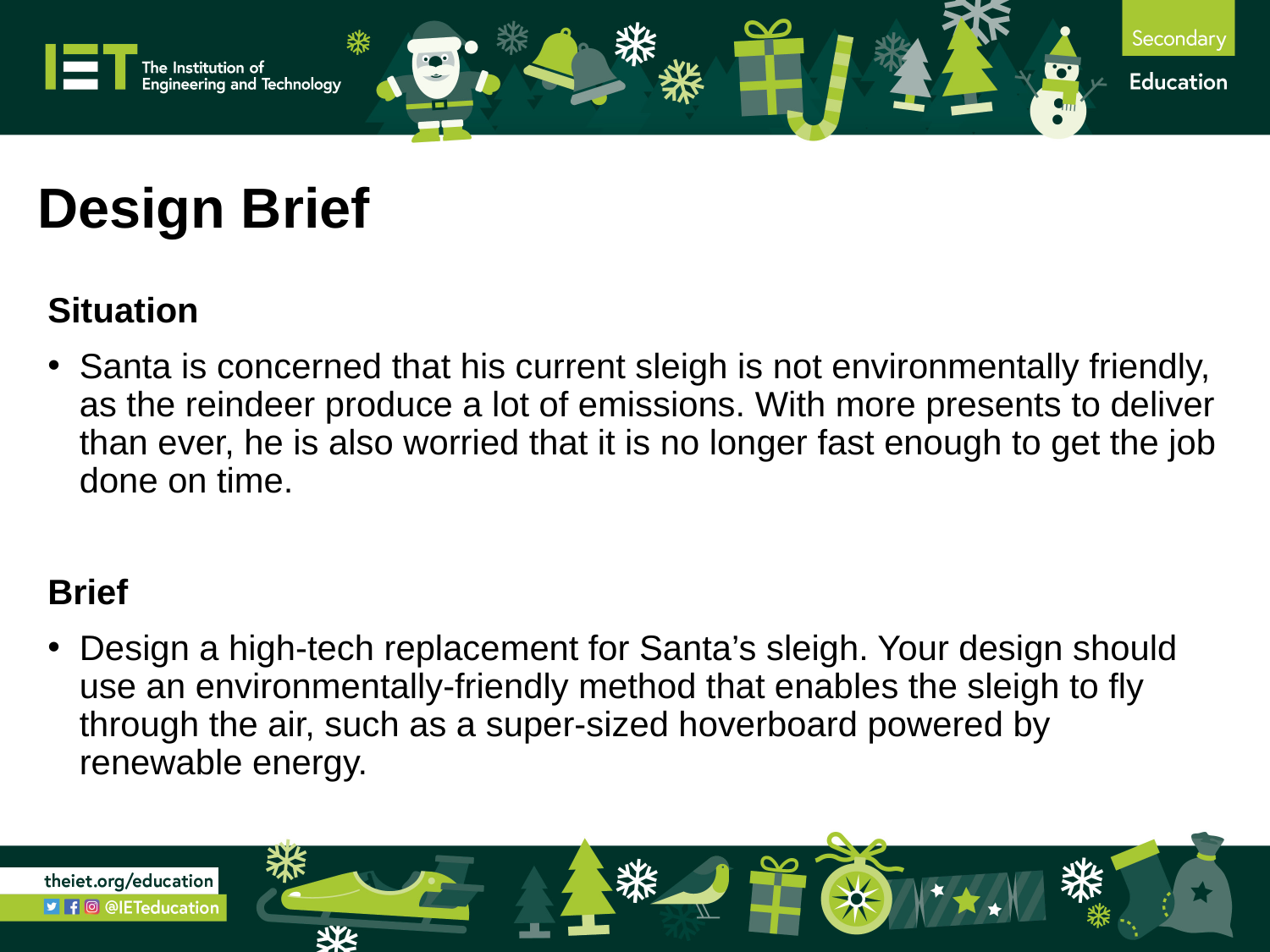

# Design Brief
Situation
Santa is concerned that his current sleigh is not environmentally friendly, as the reindeer produce a lot of emissions. With more presents to deliver than ever, he is also worried that it is no longer fast enough to get the job done on time.

Brief
Design a high-tech replacement for Santa’s sleigh. Your design should use an environmentally-friendly method that enables the sleigh to fly through the air, such as a super-sized hoverboard powered by renewable energy.